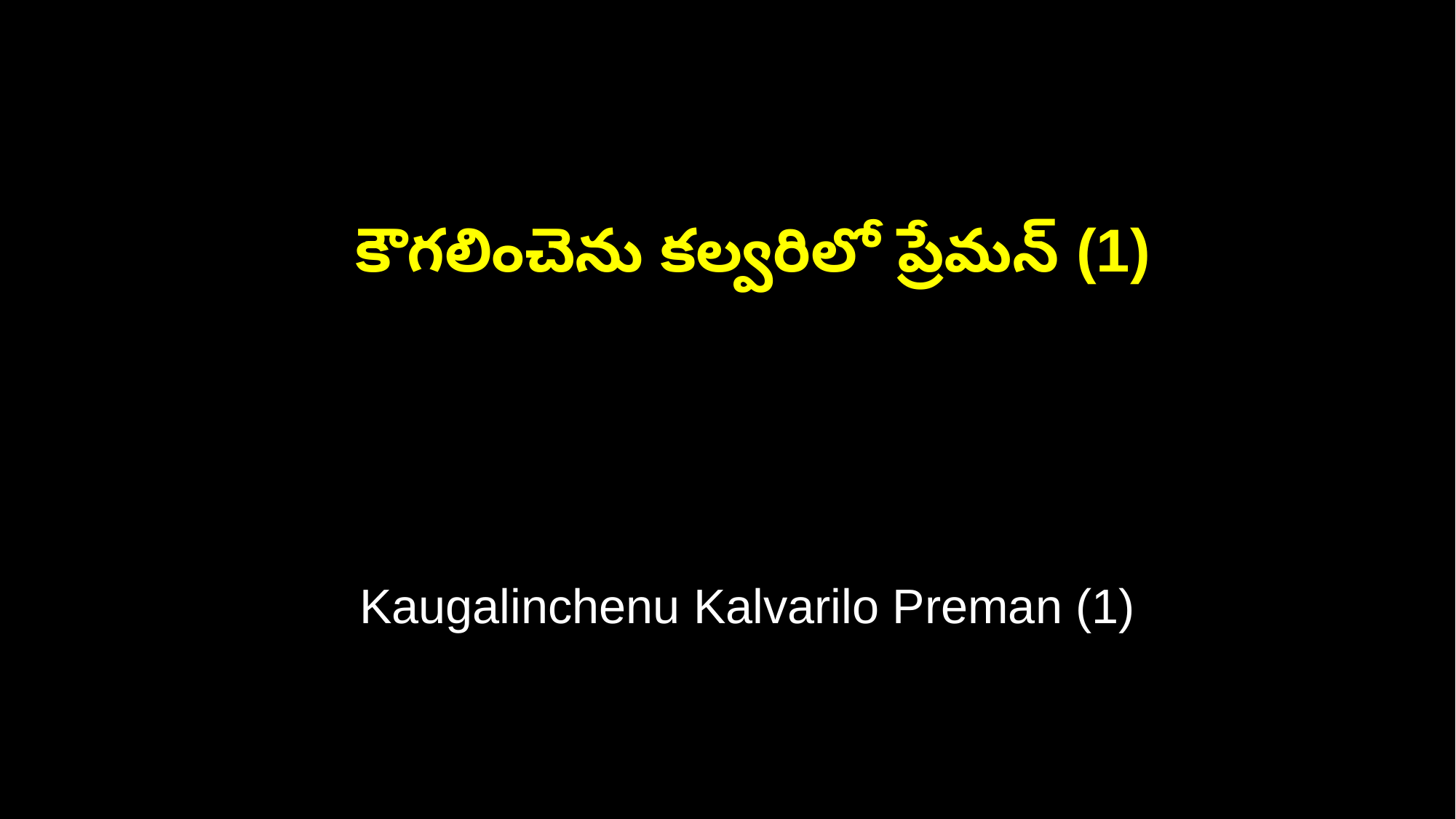

కౌగలించెను కల్వరిలో ప్రేమన్ (1)
   Kaugalinchenu Kalvarilo Preman (1)